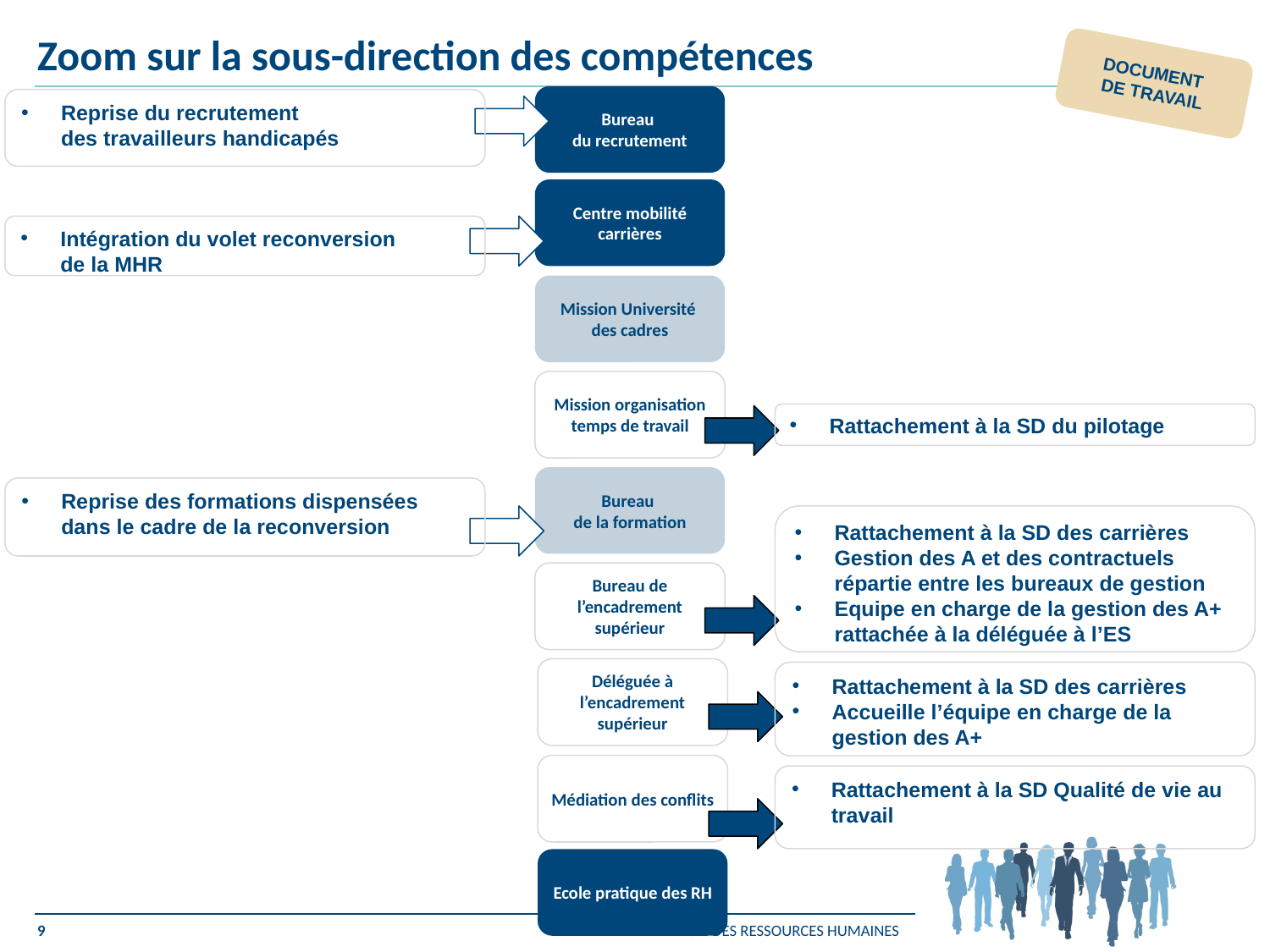

Zoom sur la sous-direction des compétences
DOCUMENT
DE TRAVAIL
Bureau
du recrutement
Reprise du recrutement
des travailleurs handicapés

Centre mobilité carrières
Intégration du volet reconversion
de la MHR

Mission Université
des cadres
Mission organisation temps de travail
Rattachement à la SD du pilotage

Bureau
de la formation
Reprise des formations dispensées dans le cadre de la reconversion

Rattachement à la SD des carrières
Gestion des A et des contractuels répartie entre les bureaux de gestion
Equipe en charge de la gestion des A+ rattachée à la déléguée à l’ES
Bureau de l’encadrement supérieur

Déléguée à l’encadrement supérieur
Rattachement à la SD des carrières
Accueille l’équipe en charge de la gestion des A+

Médiation des conflits
Rattachement à la SD Qualité de vie au travail

Ecole pratique des RH